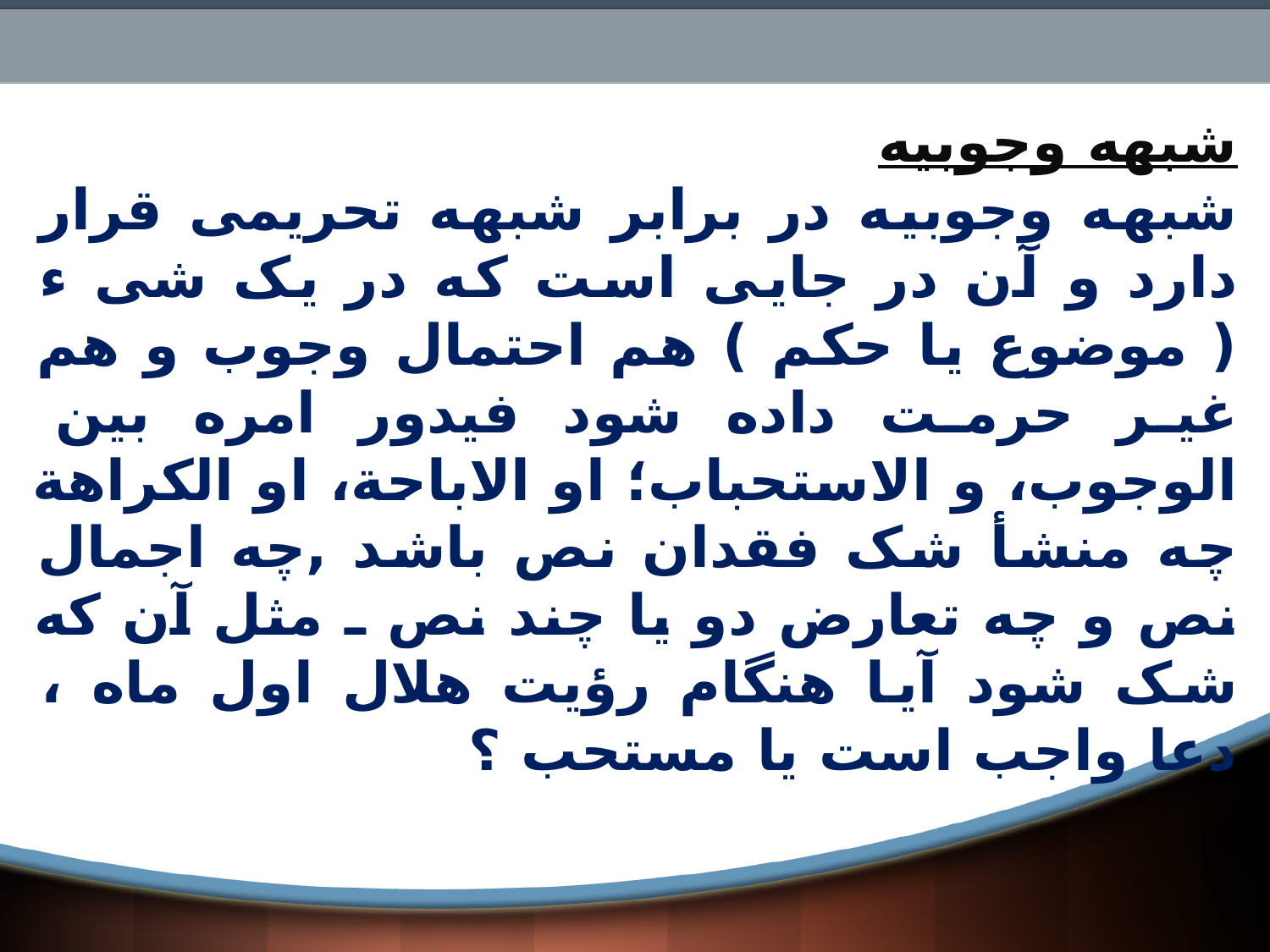

شبهه وجوبیه
شبهه وجوبیه در برابر شبهه تحريمى قرار دارد و آن در جايى است که در يک شى ء ( موضوع يا حکم ) هم احتمال وجوب و هم غير حرمت داده شود فيدور امره بين الوجوب، و الاستحباب؛ او الاباحة، او الکراهة چه منشأ شک فقدان نص باشد ,چه اجمال نص و چه تعارض دو يا چند نص ـ مثل آن که شک شود آيا هنگام رؤيت هلال اول ماه ، دعا واجب است يا مستحب ؟